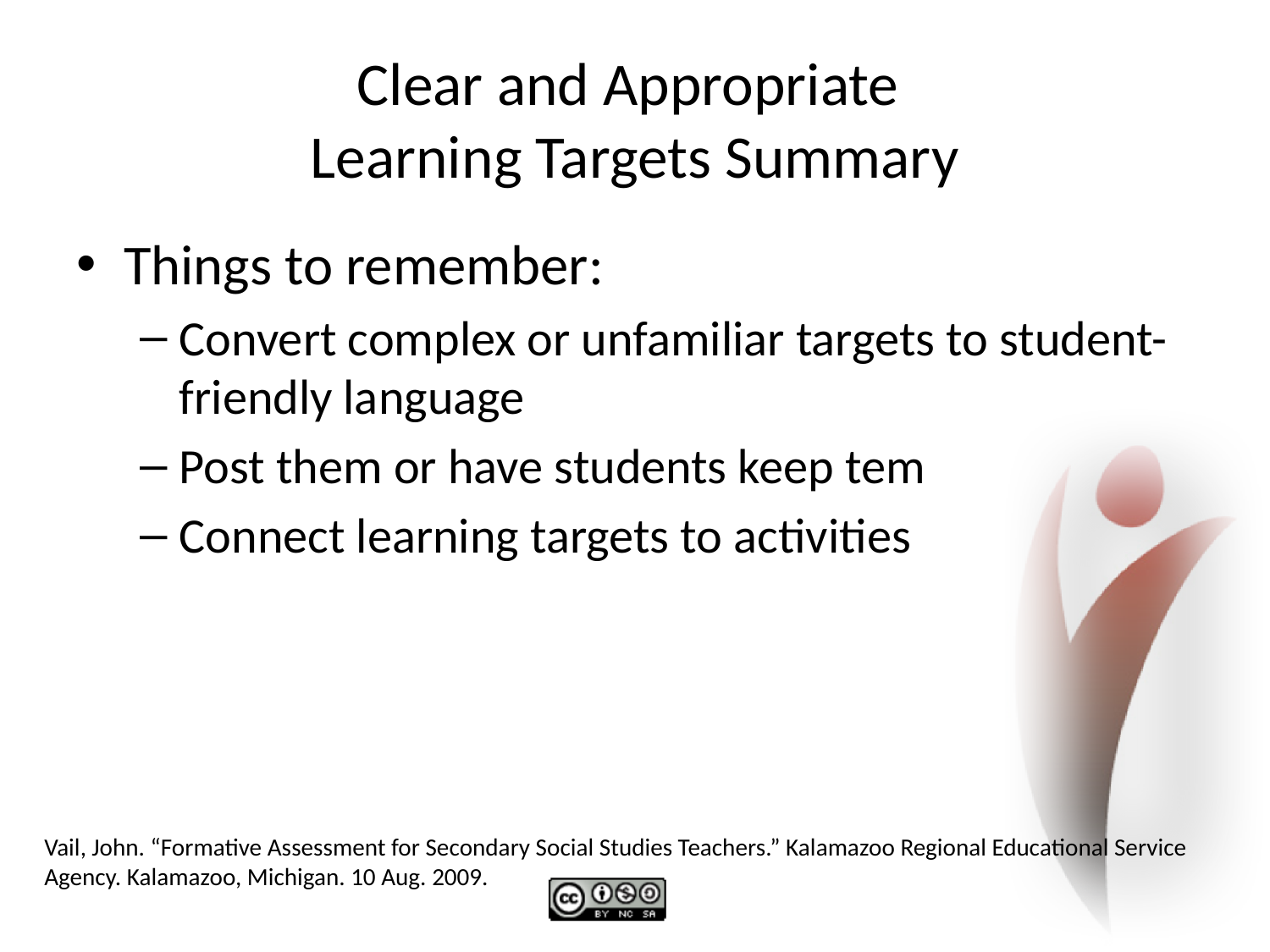

# Clear and Appropriate Learning Targets Summary
Things to remember:
Convert complex or unfamiliar targets to student-friendly language
Post them or have students keep tem
Connect learning targets to activities
Vail, John. “Formative Assessment for Secondary Social Studies Teachers.” Kalamazoo Regional Educational Service Agency. Kalamazoo, Michigan. 10 Aug. 2009.